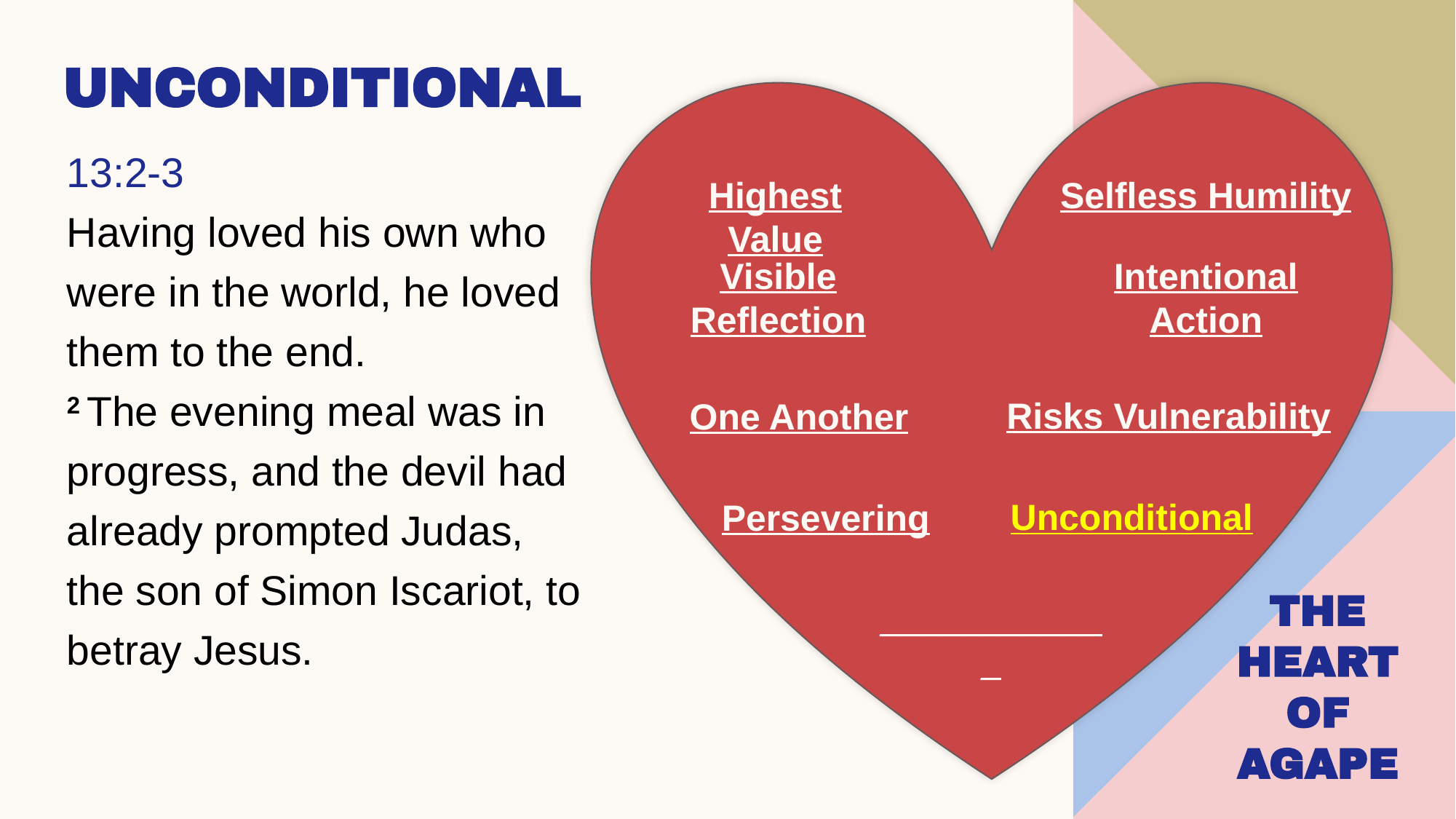

# Unconditional

13:2-3
Having loved his own who were in the world, he loved them to the end.
2 The evening meal was in progress, and the devil had already prompted Judas, the son of Simon Iscariot, to betray Jesus.
Highest Value
Selfless Humility
Visible Reflection
Intentional Action
Risks Vulnerability
One Another
Unconditional
Persevering
___________
____________
The heart of agape